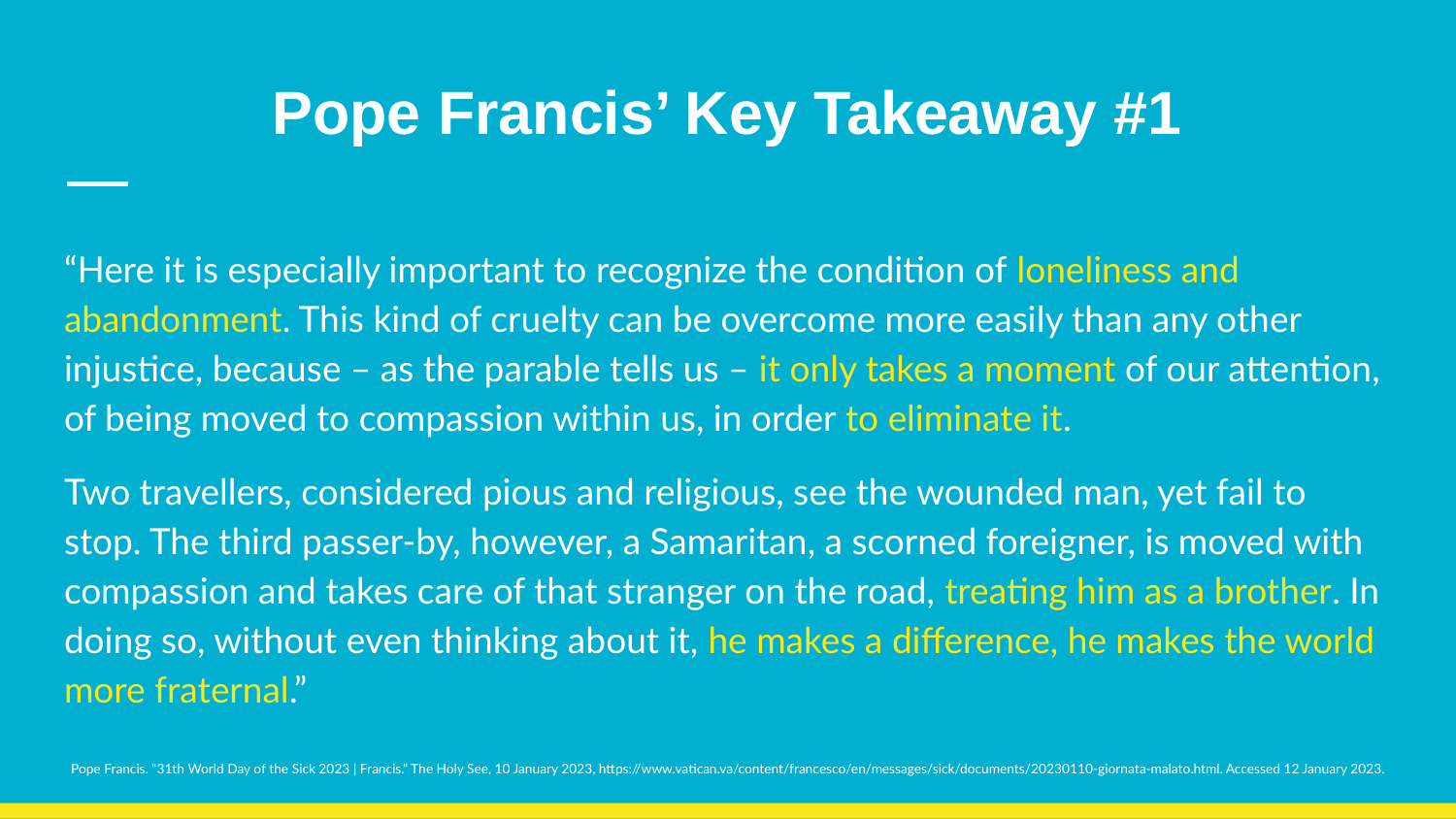

# Pope Francis’ Key Takeaway #1
“Here it is especially important to recognize the condition of loneliness and abandonment. This kind of cruelty can be overcome more easily than any other injustice, because – as the parable tells us – it only takes a moment of our attention, of being moved to compassion within us, in order to eliminate it.
Two travellers, considered pious and religious, see the wounded man, yet fail to stop. The third passer-by, however, a Samaritan, a scorned foreigner, is moved with compassion and takes care of that stranger on the road, treating him as a brother. In doing so, without even thinking about it, he makes a difference, he makes the world more fraternal.”
Pope Francis. “31th World Day of the Sick 2023 | Francis.” The Holy See, 10 January 2023, https://www.vatican.va/content/francesco/en/messages/sick/documents/20230110-giornata-malato.html. Accessed 12 January 2023.